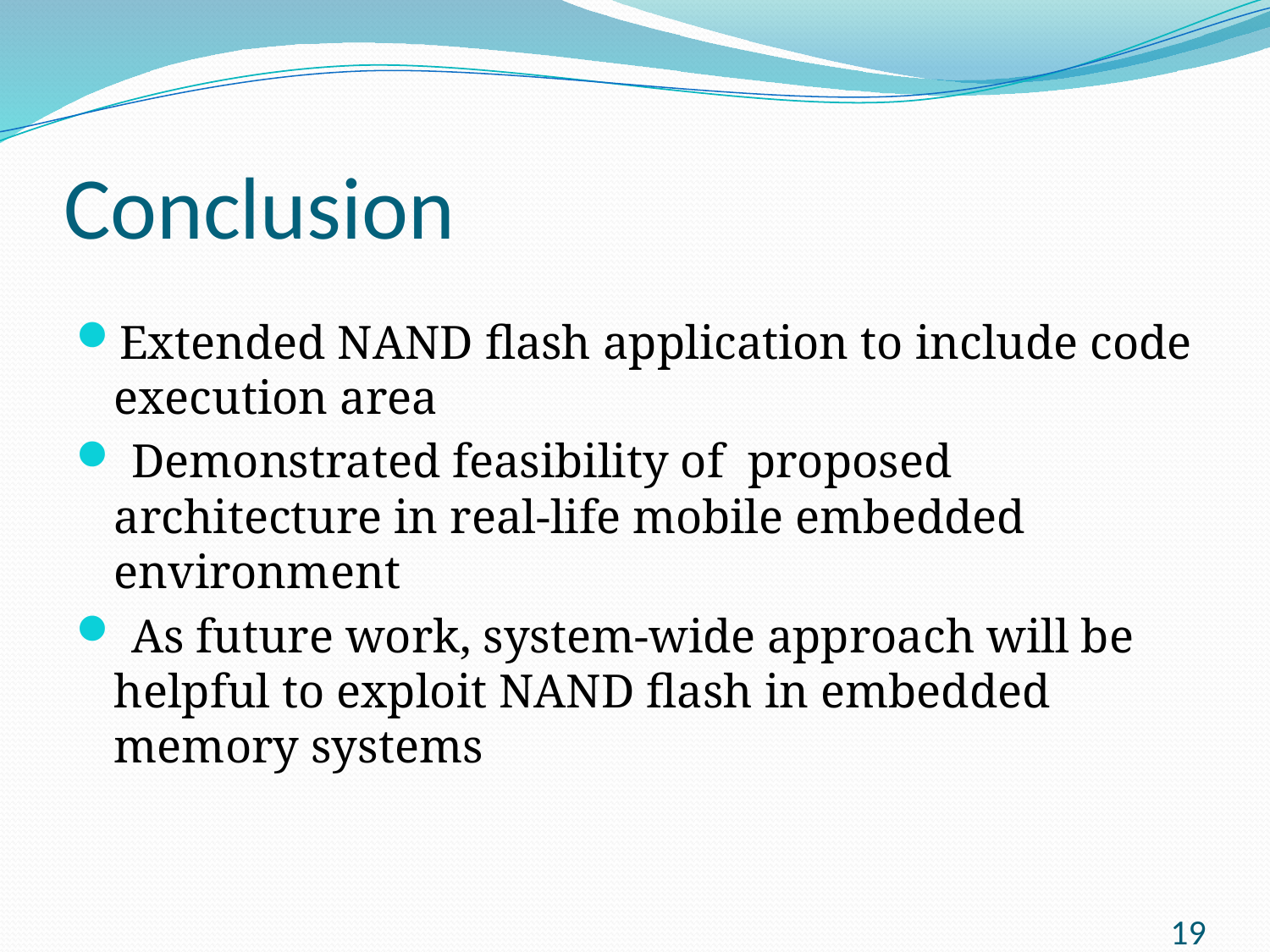

# Conclusion
Extended NAND flash application to include code execution area
 Demonstrated feasibility of  proposed architecture in real-life mobile embedded environment
 As future work, system-wide approach will be helpful to exploit NAND flash in embedded memory systems
19